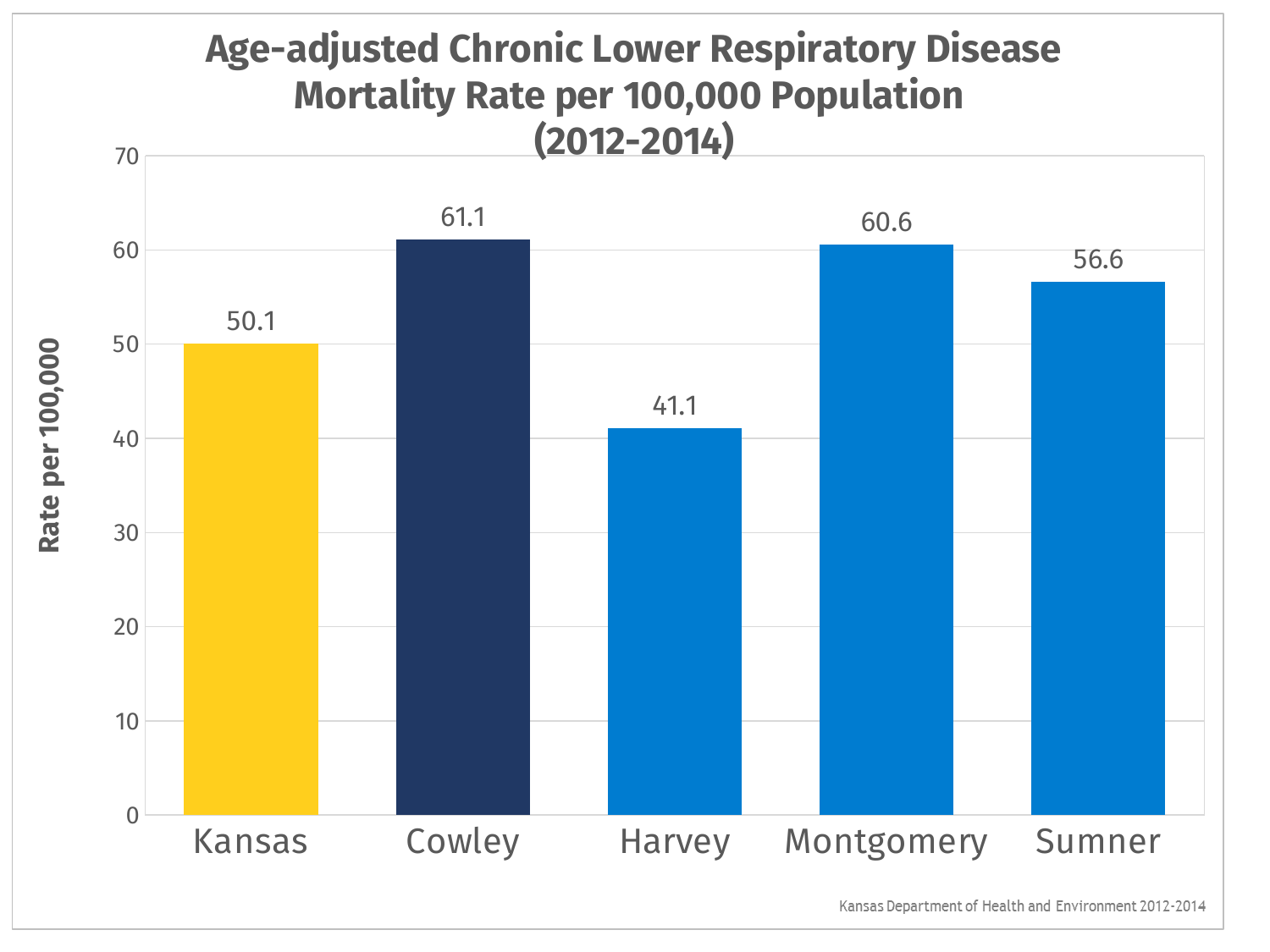

### Chart: Age-adjusted Chronic Lower Respiratory Disease Mortality Rate per 100,000 Population
(2012-2014)

| Category |  |
|---|---|
| Kansas | 50.1 |
| Cowley | 61.1 |
| Harvey | 41.1 |
| Montgomery | 60.6 |
| Sumner | 56.6 |